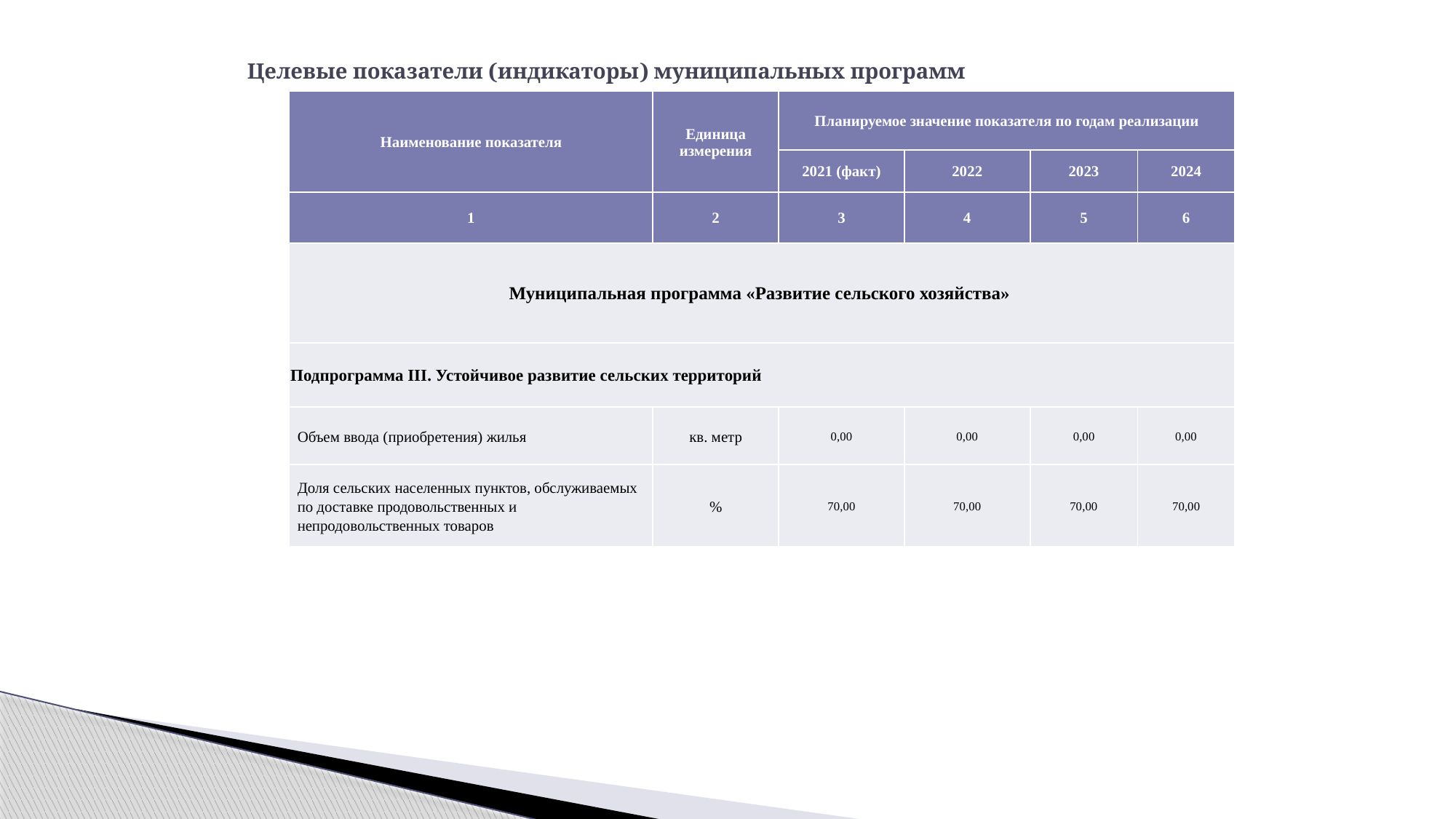

# Целевые показатели (индикаторы) муниципальных программ
| Наименование показателя | Единица измерения | Планируемое значение показателя по годам реализации |  |  |  |
| --- | --- | --- | --- | --- | --- |
|  |  | 2021 (факт) | 2022 | 2023 | 2024 |
| 1 | 2 | 3 | 4 | 5 | 6 |
| Муниципальная программа «Развитие сельского хозяйства» |  |  |  |  |  |
| Подпрограмма III. Устойчивое развитие сельских территорий |  |  |  |  |  |
| Объем ввода (приобретения) жилья | кв. метр | 0,00 | 0,00 | 0,00 | 0,00 |
| Доля сельских населенных пунктов, обслуживаемых по доставке продовольственных и непродовольственных товаров | % | 70,00 | 70,00 | 70,00 | 70,00 |